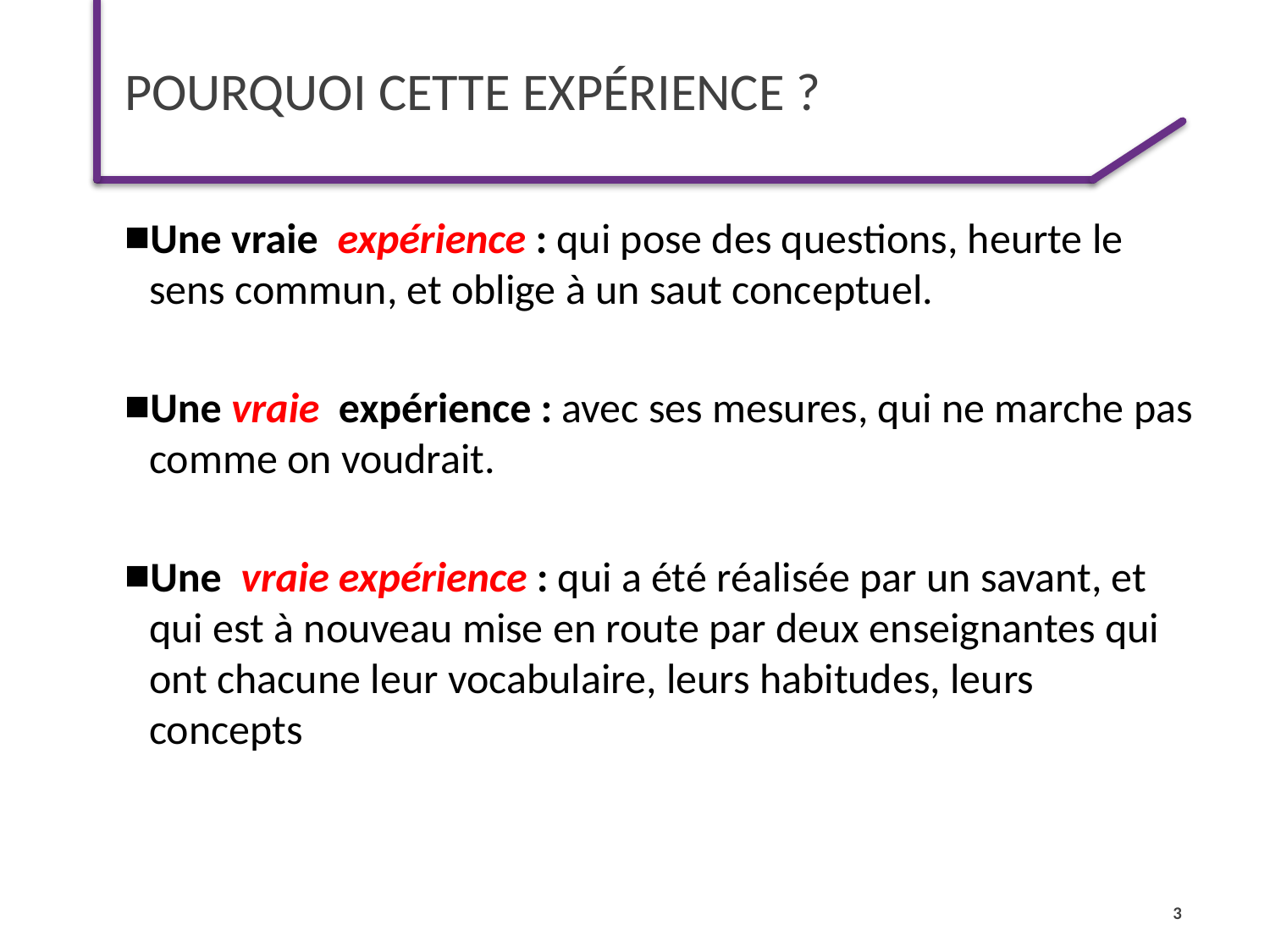

# Pourquoi cette Expérience ?
Une vraie  expérience : qui pose des questions, heurte le sens commun, et oblige à un saut conceptuel.

Une vraie  expérience : avec ses mesures, qui ne marche pas comme on voudrait.

Une  vraie expérience : qui a été réalisée par un savant, et qui est à nouveau mise en route par deux enseignantes qui ont chacune leur vocabulaire, leurs habitudes, leurs concepts

3